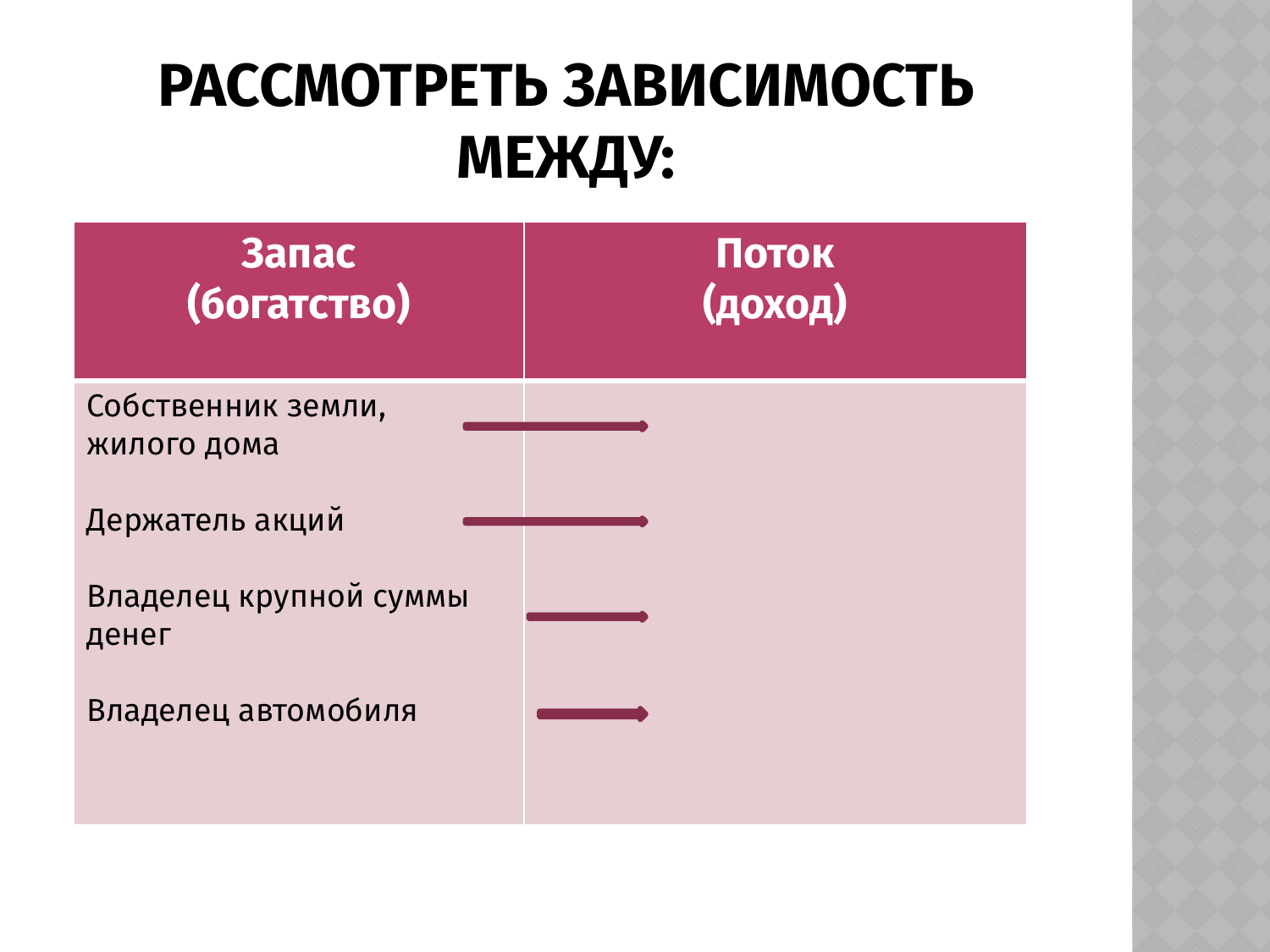

# Рассмотреть зависимость между:
| Запас (богатство) | Поток (доход) |
| --- | --- |
| Собственник земли, жилого дома Держатель акций Владелец крупной суммы денег Владелец автомобиля |  |